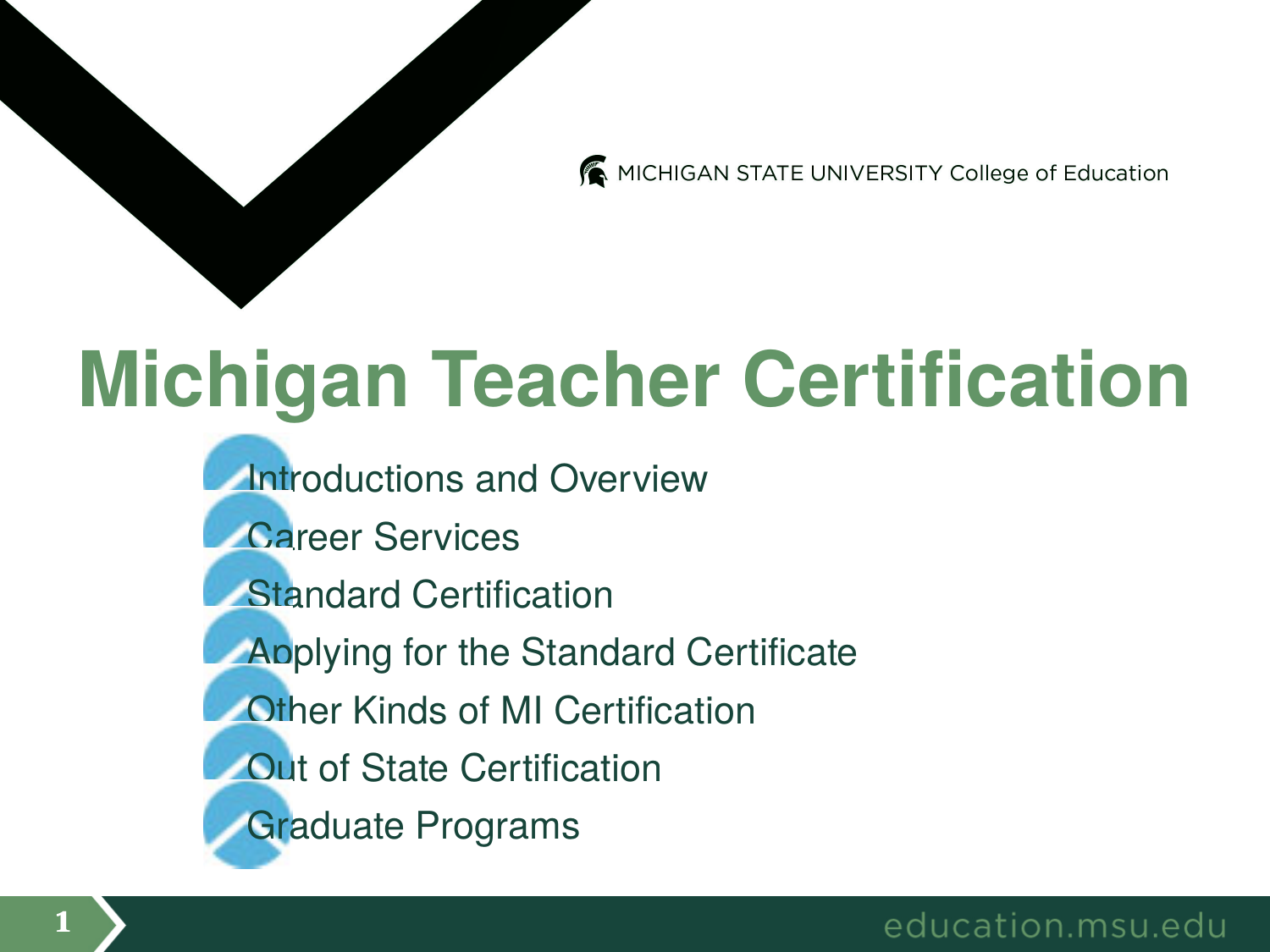

# Michigan Teacher Certification
Introductions and Overview
Career Services
Standard Certification
Applying for the Standard Certificate
Other Kinds of MI Certification
Out of State Certification
Graduate Programs

1